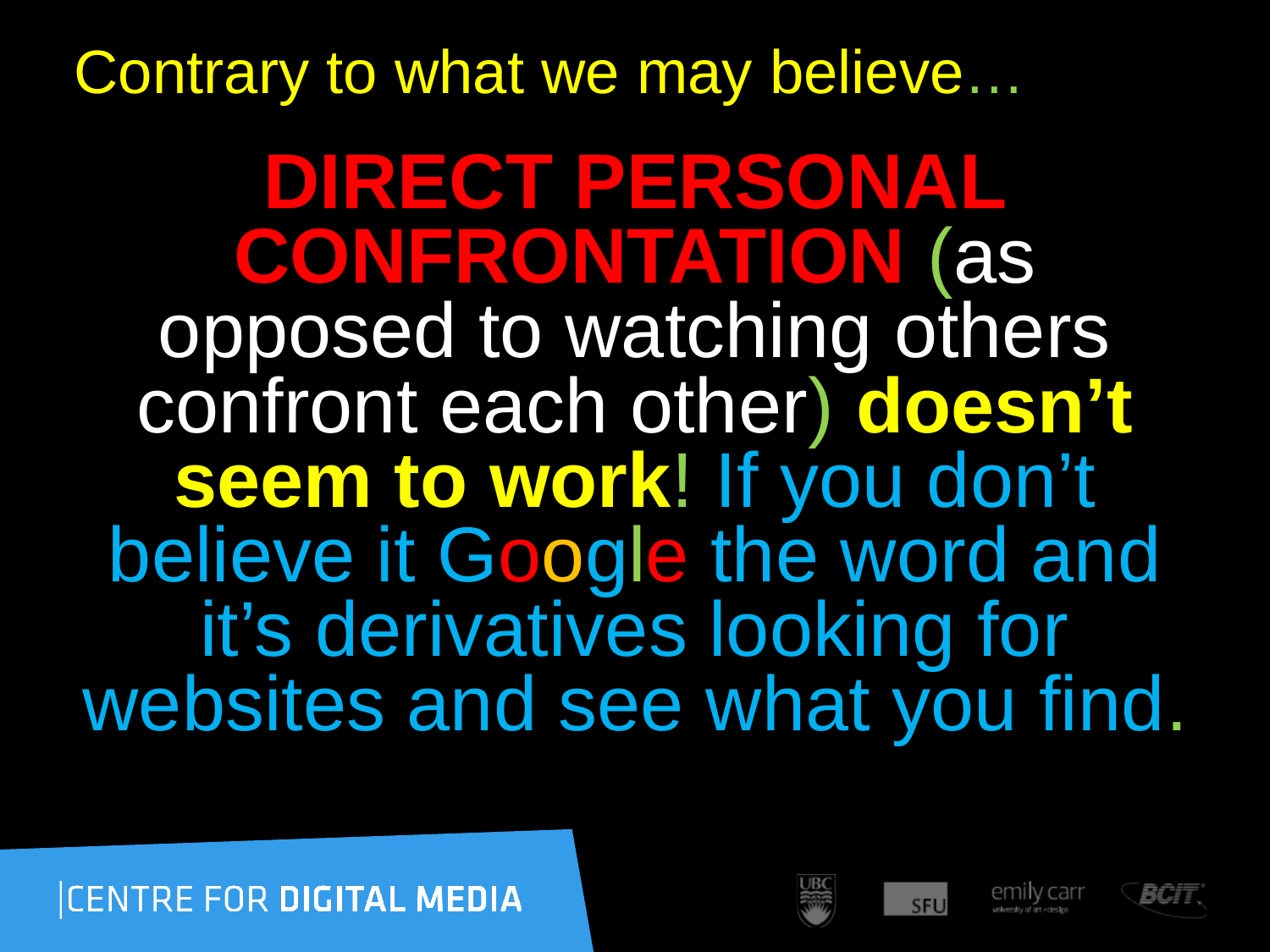

# Contrary to what we may believe…
DIRECT PERSONAL CONFRONTATION (as opposed to watching others confront each other) doesn’t seem to work! If you don’t believe it Google the word and it’s derivatives looking for websites and see what you find.